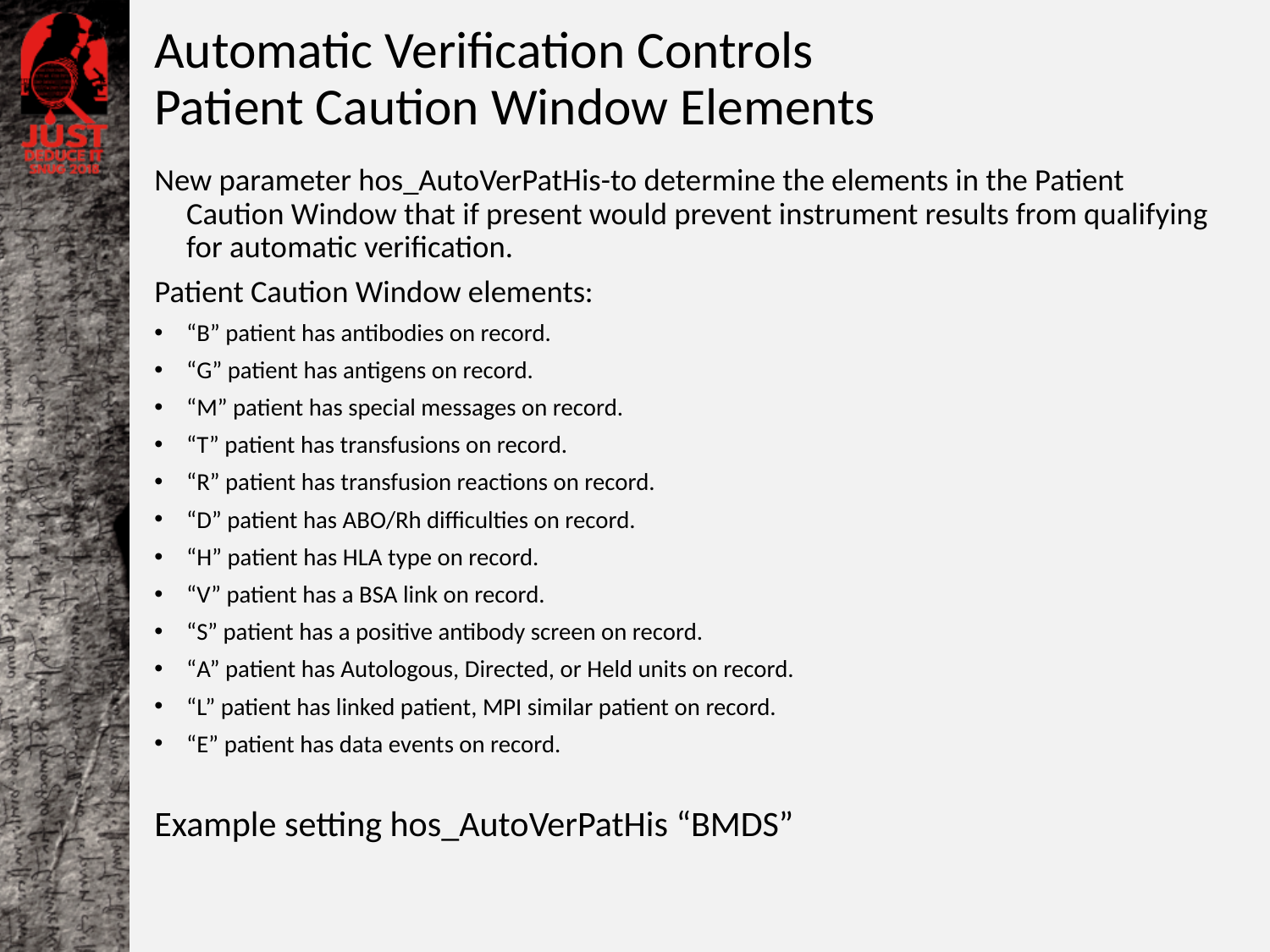

# Automatic Verification Controls Patient Caution Window Elements
New parameter hos_AutoVerPatHis-to determine the elements in the Patient Caution Window that if present would prevent instrument results from qualifying for automatic verification.
Patient Caution Window elements:
“B” patient has antibodies on record.
“G” patient has antigens on record.
“M” patient has special messages on record.
“T” patient has transfusions on record.
“R” patient has transfusion reactions on record.
“D” patient has ABO/Rh difficulties on record.
“H” patient has HLA type on record.
“V” patient has a BSA link on record.
“S” patient has a positive antibody screen on record.
“A” patient has Autologous, Directed, or Held units on record.
“L” patient has linked patient, MPI similar patient on record.
“E” patient has data events on record.

Example setting hos_AutoVerPatHis “BMDS”